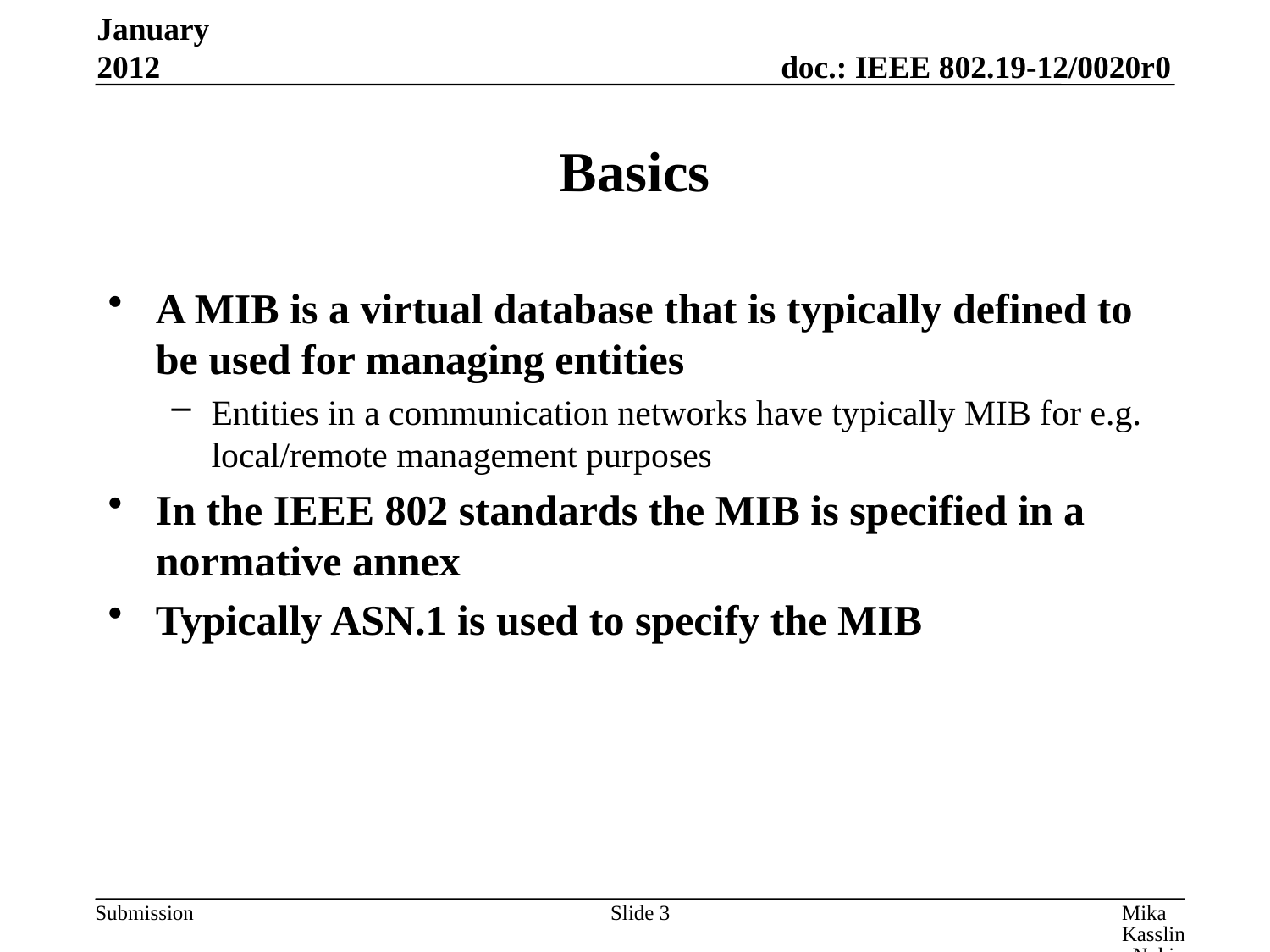

January 2012
# Basics
A MIB is a virtual database that is typically defined to be used for managing entities
Entities in a communication networks have typically MIB for e.g. local/remote management purposes
In the IEEE 802 standards the MIB is specified in a normative annex
Typically ASN.1 is used to specify the MIB
Slide 3
Mika Kasslin, Nokia